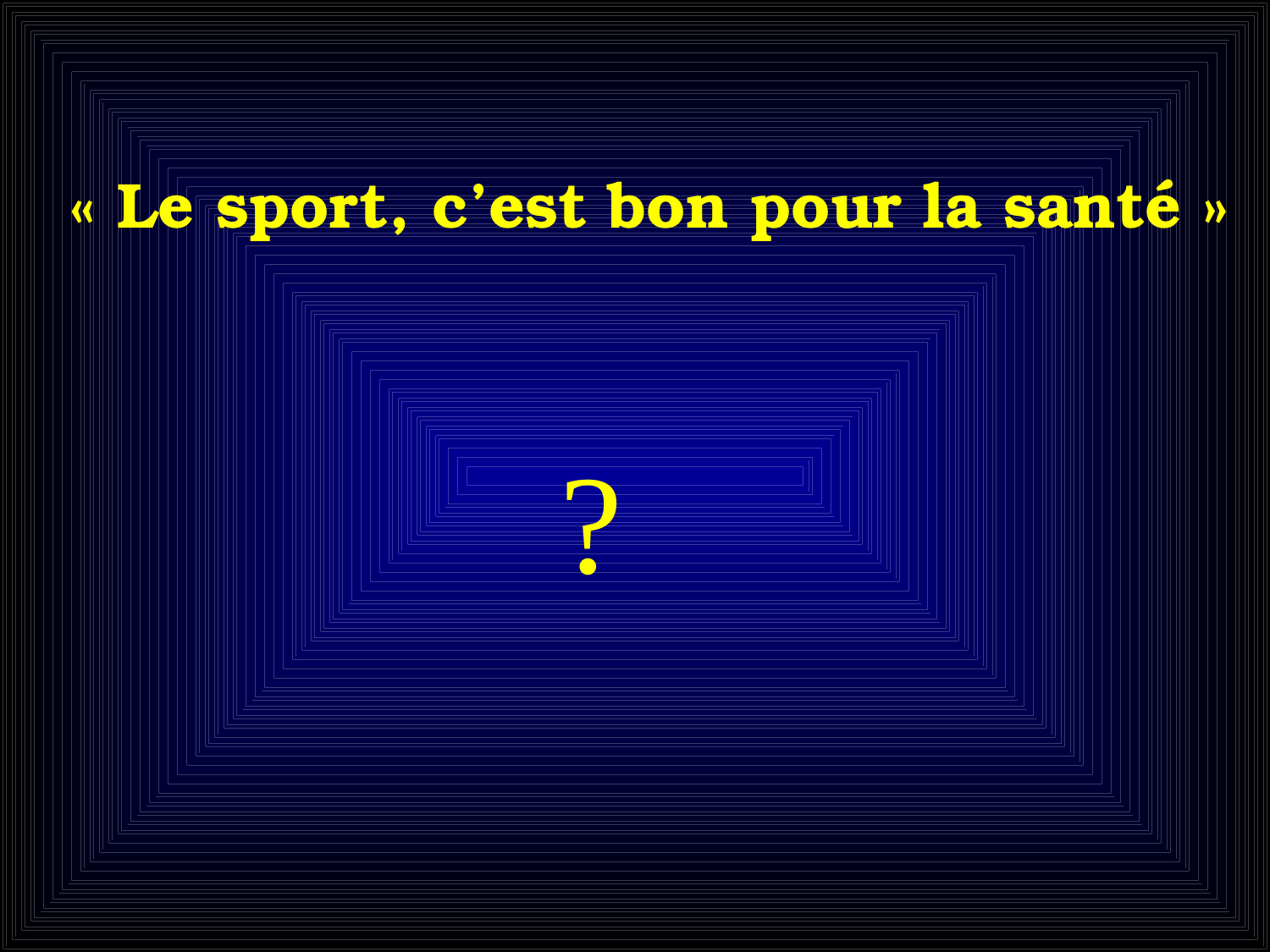

« Le sport, c’est bon pour la santé »
?